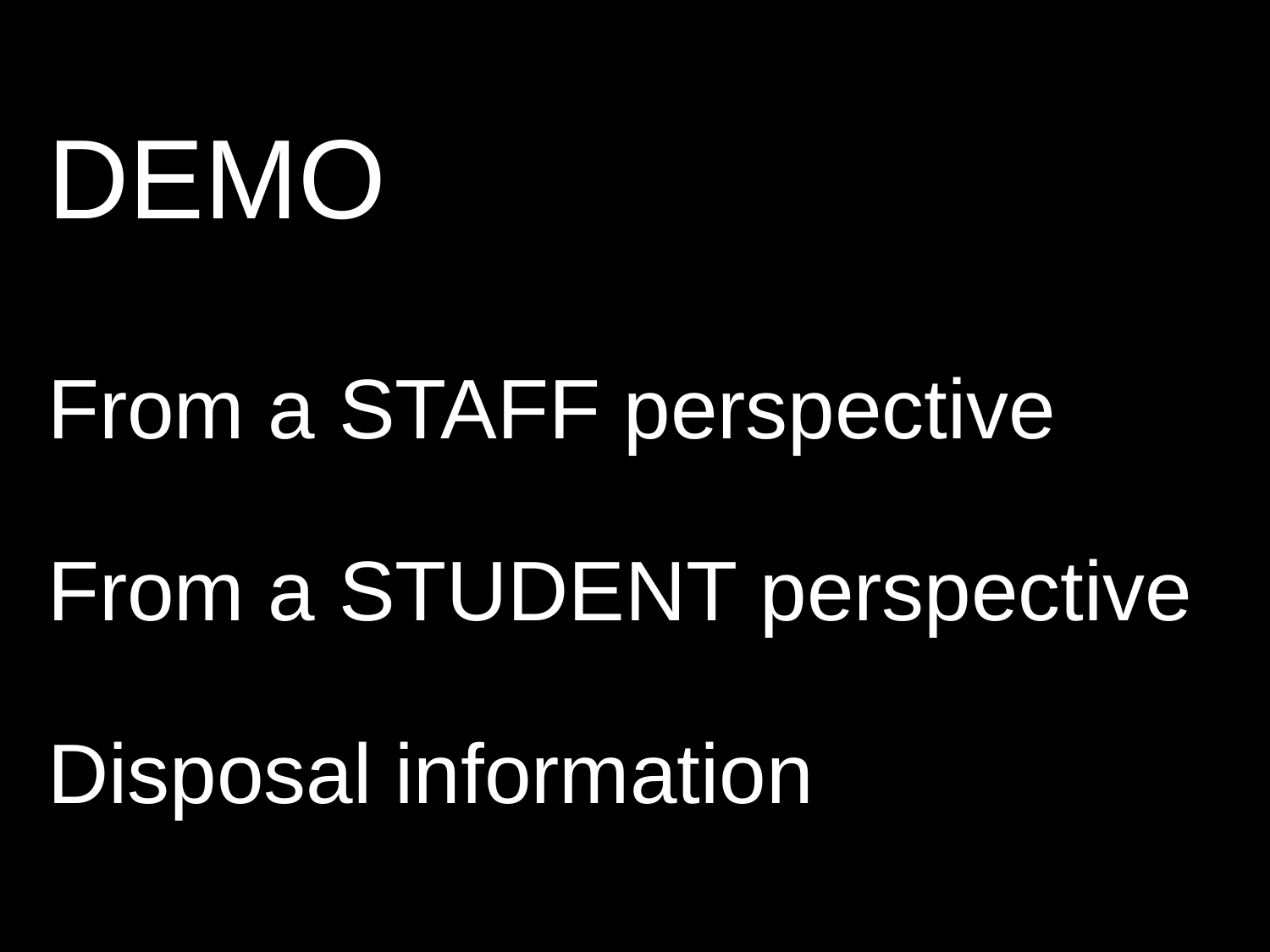

# DEMO From a STAFF perspective From a STUDENT perspective Disposal information